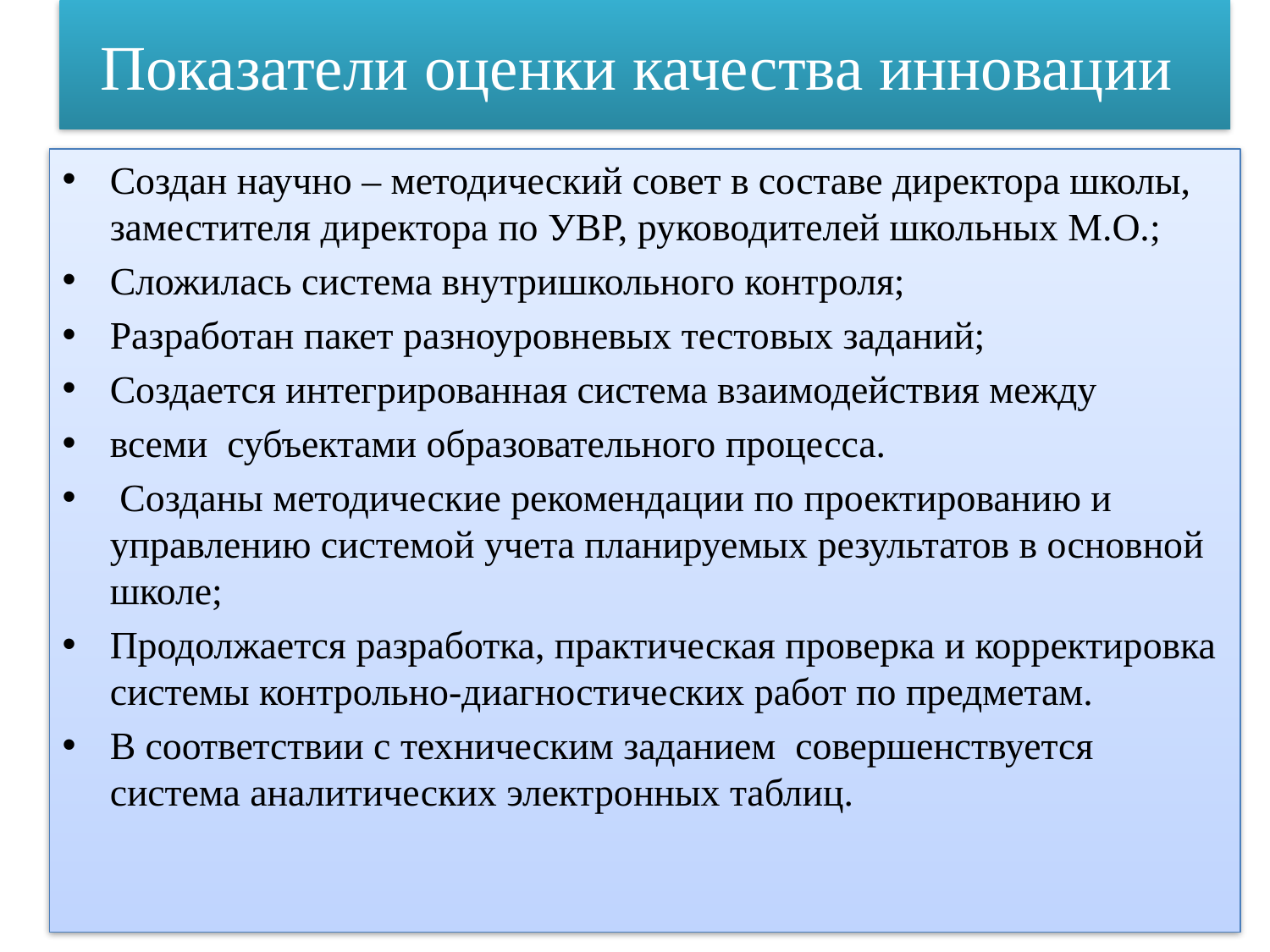

# Показатели оценки качества инновации .
Создан научно – методический совет в составе директора школы, заместителя директора по УВР, руководителей школьных М.О.;
Сложилась система внутришкольного контроля;
Разработан пакет разноуровневых тестовых заданий;
Создается интегрированная система взаимодействия между
всеми  субъектами образовательного процесса.
 Созданы методические рекомендации по проектированию и управлению системой учета планируемых результатов в основной школе;
Продолжается разработка, практическая проверка и корректировка системы контрольно-диагностических работ по предметам.
В соответствии с техническим заданием  совершенствуется система аналитических электронных таблиц.